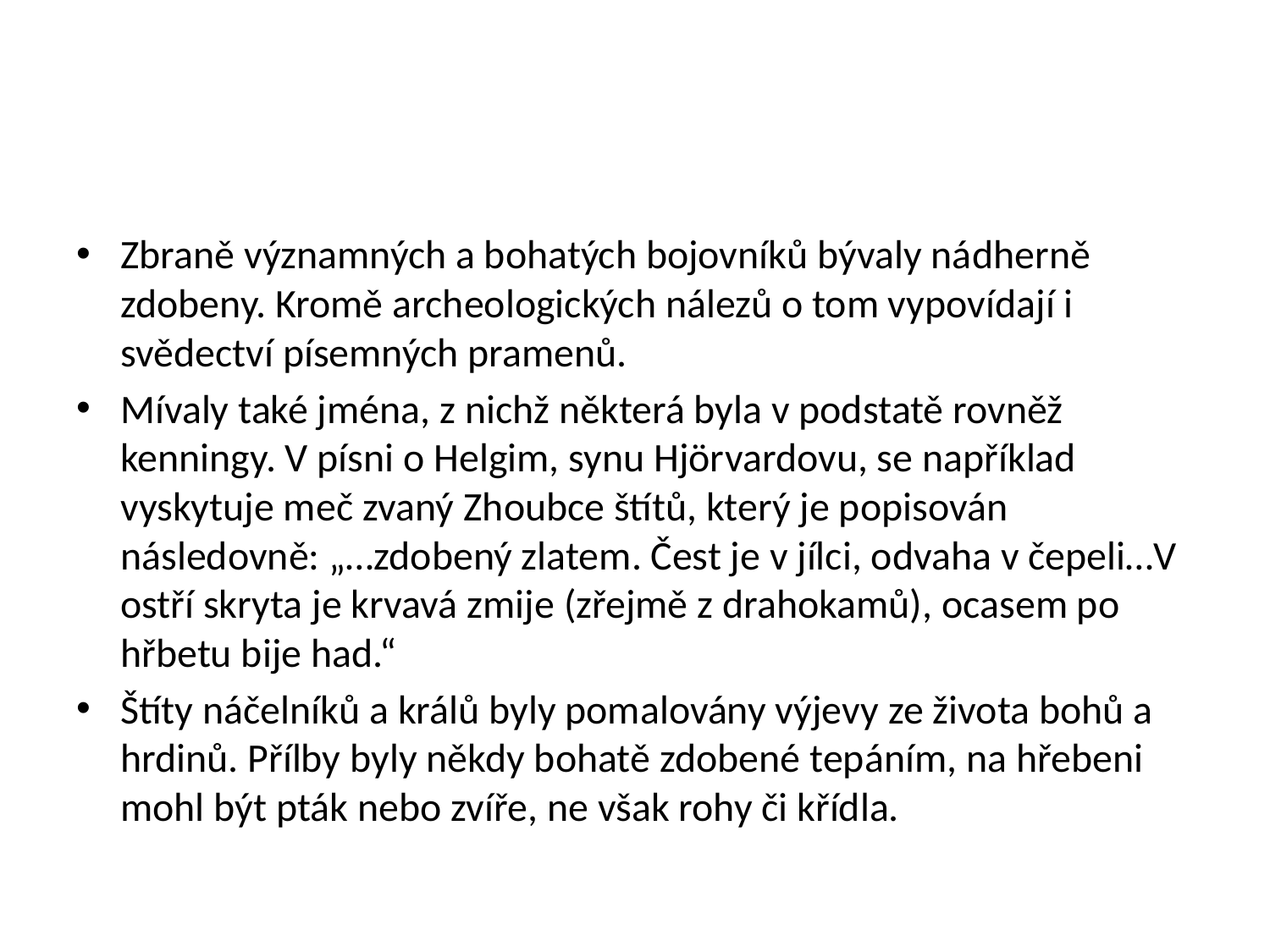

#
Zbraně významných a bohatých bojovníků bývaly nádherně zdobeny. Kromě archeologických nálezů o tom vypovídají i svědectví písemných pramenů.
Mívaly také jména, z nichž některá byla v podstatě rovněž kenningy. V písni o Helgim, synu Hjörvardovu, se například vyskytuje meč zvaný Zhoubce štítů, který je popisován následovně: „…zdobený zlatem. Čest je v jílci, odvaha v čepeli…V ostří skryta je krvavá zmije (zřejmě z drahokamů), ocasem po hřbetu bije had.“
Štíty náčelníků a králů byly pomalovány výjevy ze života bohů a hrdinů. Přílby byly někdy bohatě zdobené tepáním, na hřebeni mohl být pták nebo zvíře, ne však rohy či křídla.